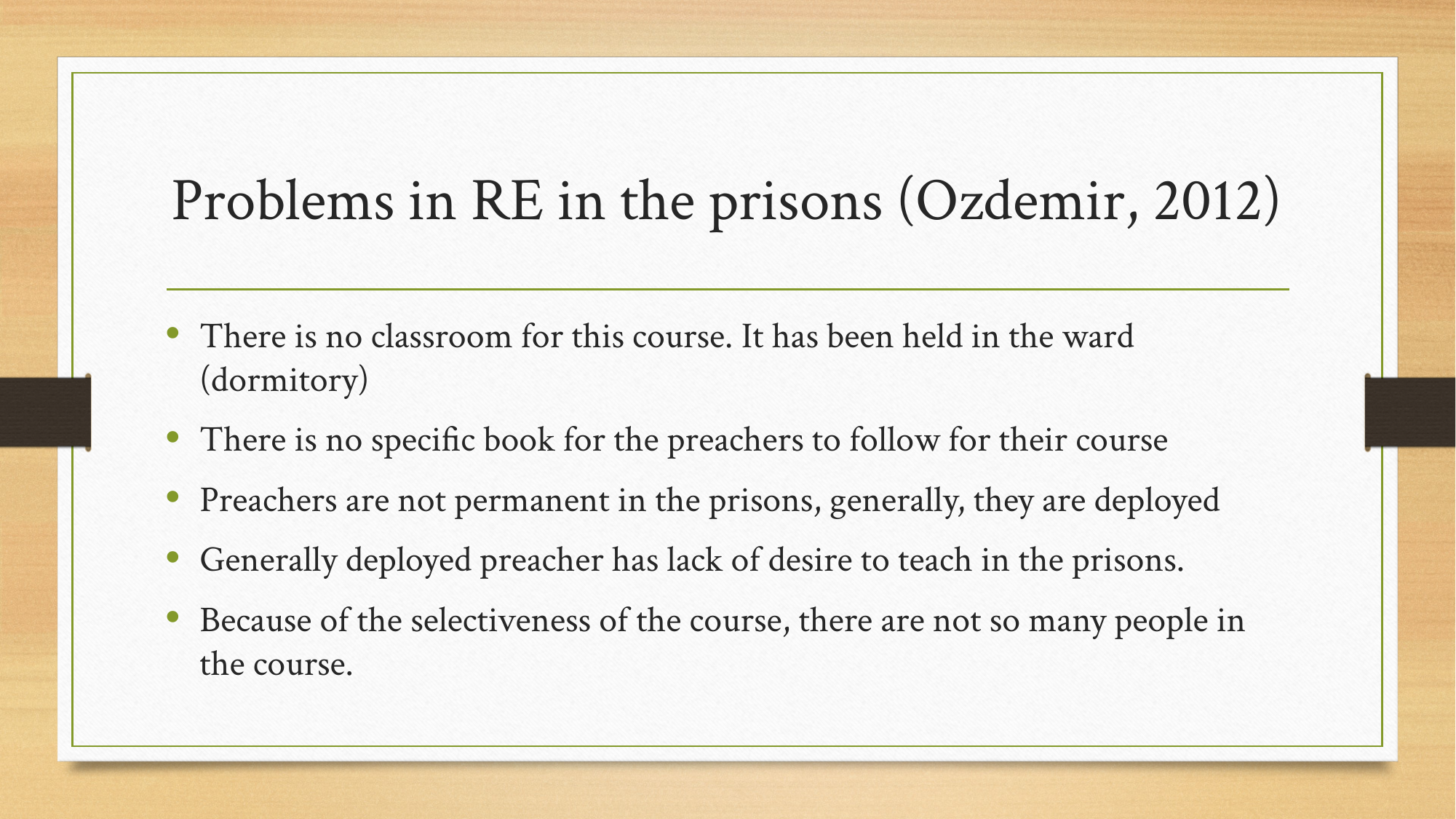

# Problems in RE in the prisons (Ozdemir, 2012)
There is no classroom for this course. It has been held in the ward (dormitory)
There is no specific book for the preachers to follow for their course
Preachers are not permanent in the prisons, generally, they are deployed
Generally deployed preacher has lack of desire to teach in the prisons.
Because of the selectiveness of the course, there are not so many people in the course.